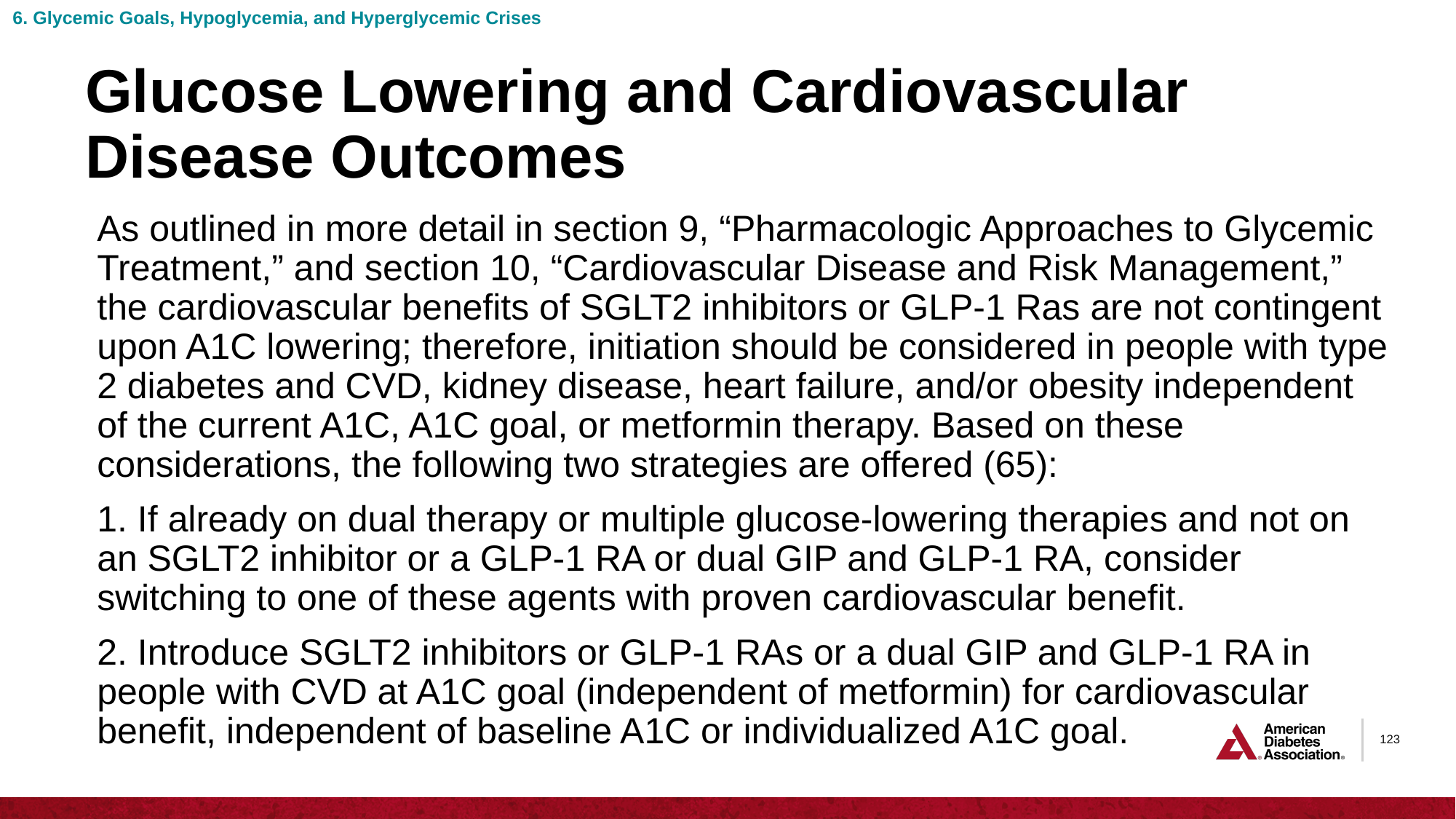

6. Glycemic Goals, Hypoglycemia, and Hyperglycemic Crises
# Glucose Lowering and Cardiovascular Disease Outcomes
As outlined in more detail in section 9, “Pharmacologic Approaches to Glycemic Treatment,” and section 10, “Cardiovascular Disease and Risk Management,” the cardiovascular benefits of SGLT2 inhibitors or GLP-1 Ras are not contingent upon A1C lowering; therefore, initiation should be considered in people with type 2 diabetes and CVD, kidney disease, heart failure, and/or obesity independent of the current A1C, A1C goal, or metformin therapy. Based on these considerations, the following two strategies are offered (65):
1. If already on dual therapy or multiple glucose-lowering therapies and not on an SGLT2 inhibitor or a GLP-1 RA or dual GIP and GLP-1 RA, consider switching to one of these agents with proven cardiovascular benefit.
2. Introduce SGLT2 inhibitors or GLP-1 RAs or a dual GIP and GLP-1 RA in people with CVD at A1C goal (independent of metformin) for cardiovascular benefit, independent of baseline A1C or individualized A1C goal.
123